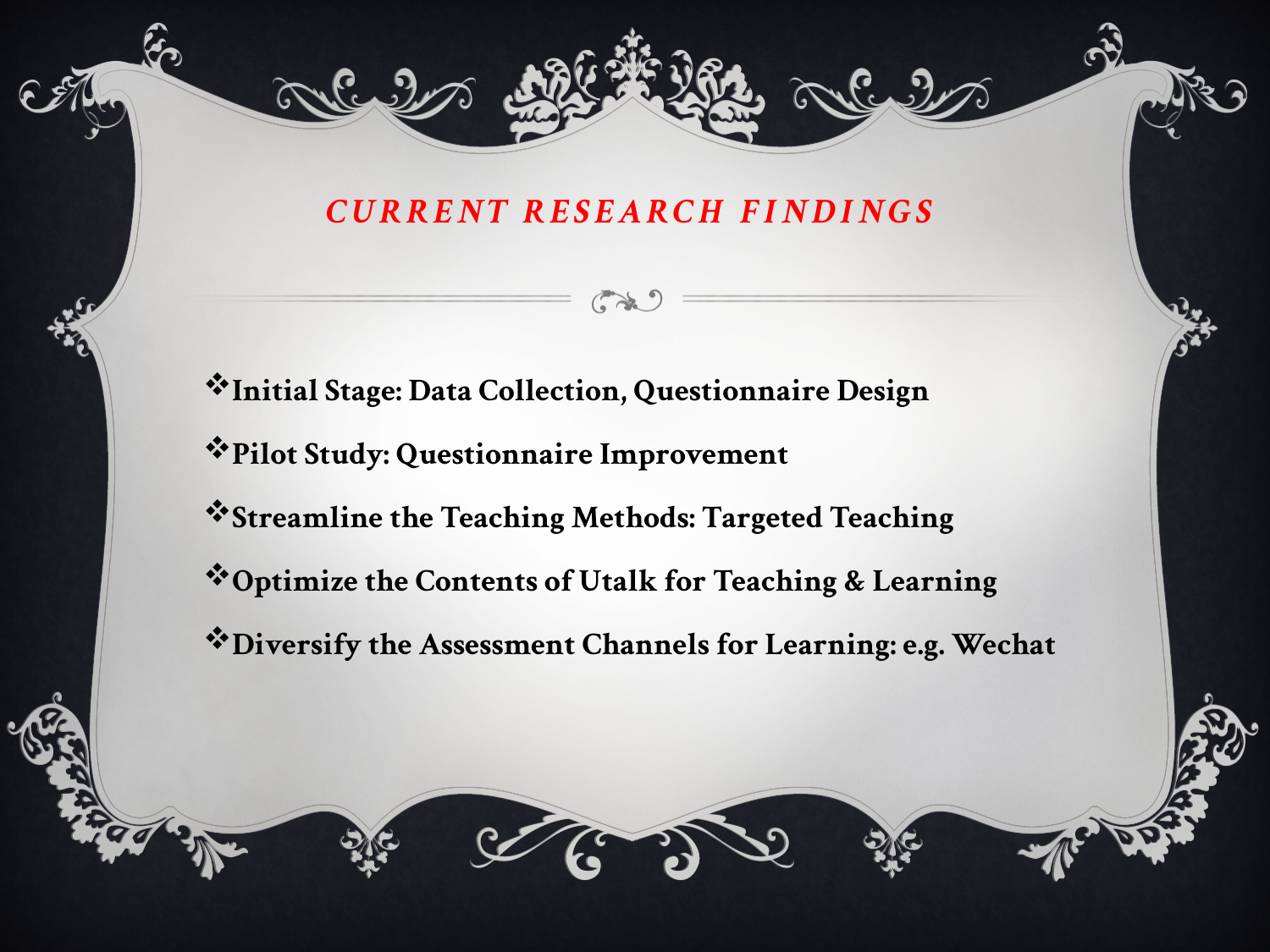

# Current Research Findings

Initial Stage: Data Collection, Questionnaire Design
Pilot Study: Questionnaire Improvement
Streamline the Teaching Methods: Targeted Teaching
Optimize the Contents of Utalk for Teaching & Learning
Diversify the Assessment Channels for Learning: e.g. Wechat